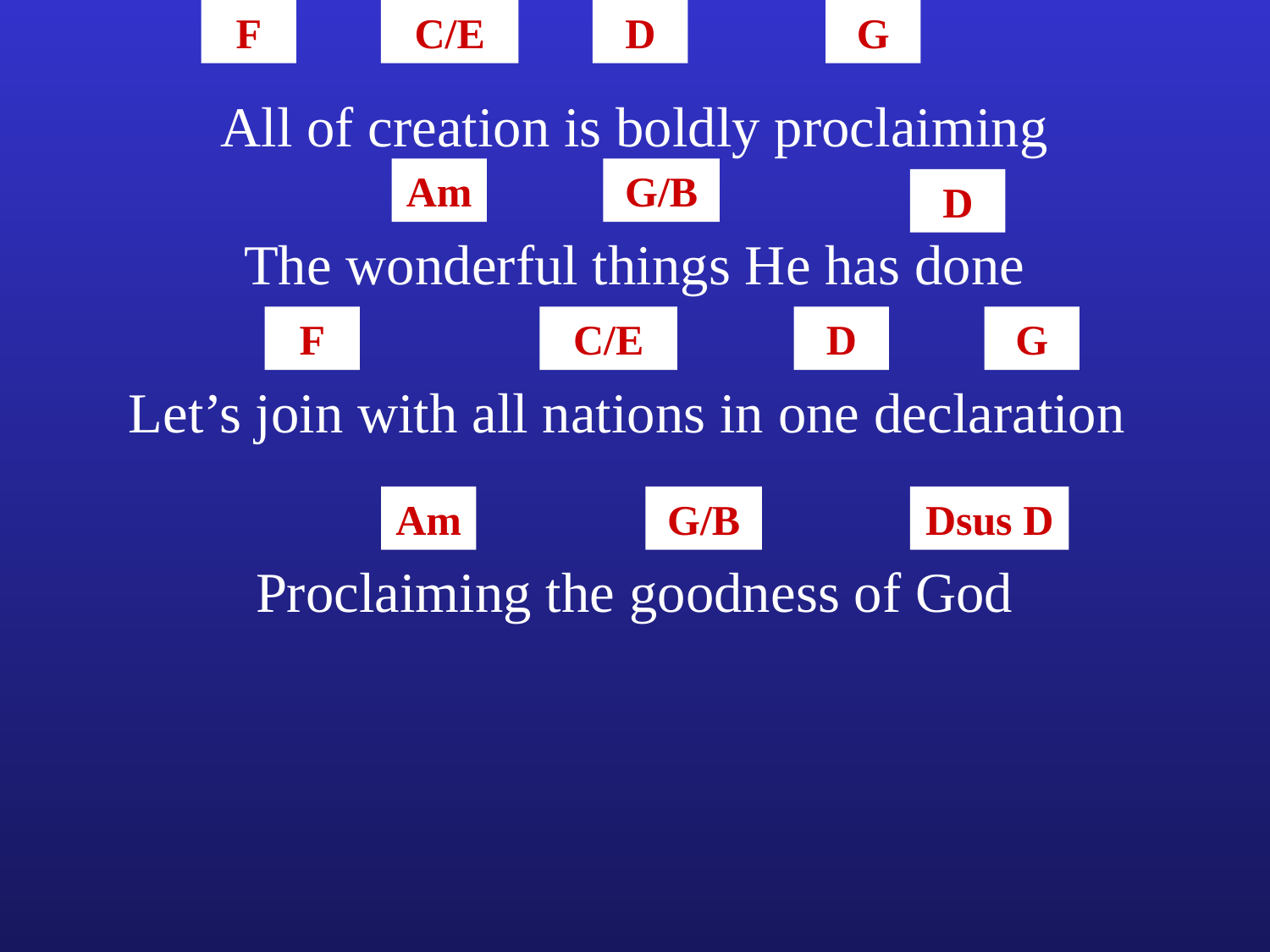

F
C/E
D
G
All of creation is boldly proclaiming
Am
G/B
D
The wonderful things He has done
F
C/E
D
G
Let’s join with all nations in one declaration
Am
G/B
Dsus D
Proclaiming the goodness of God